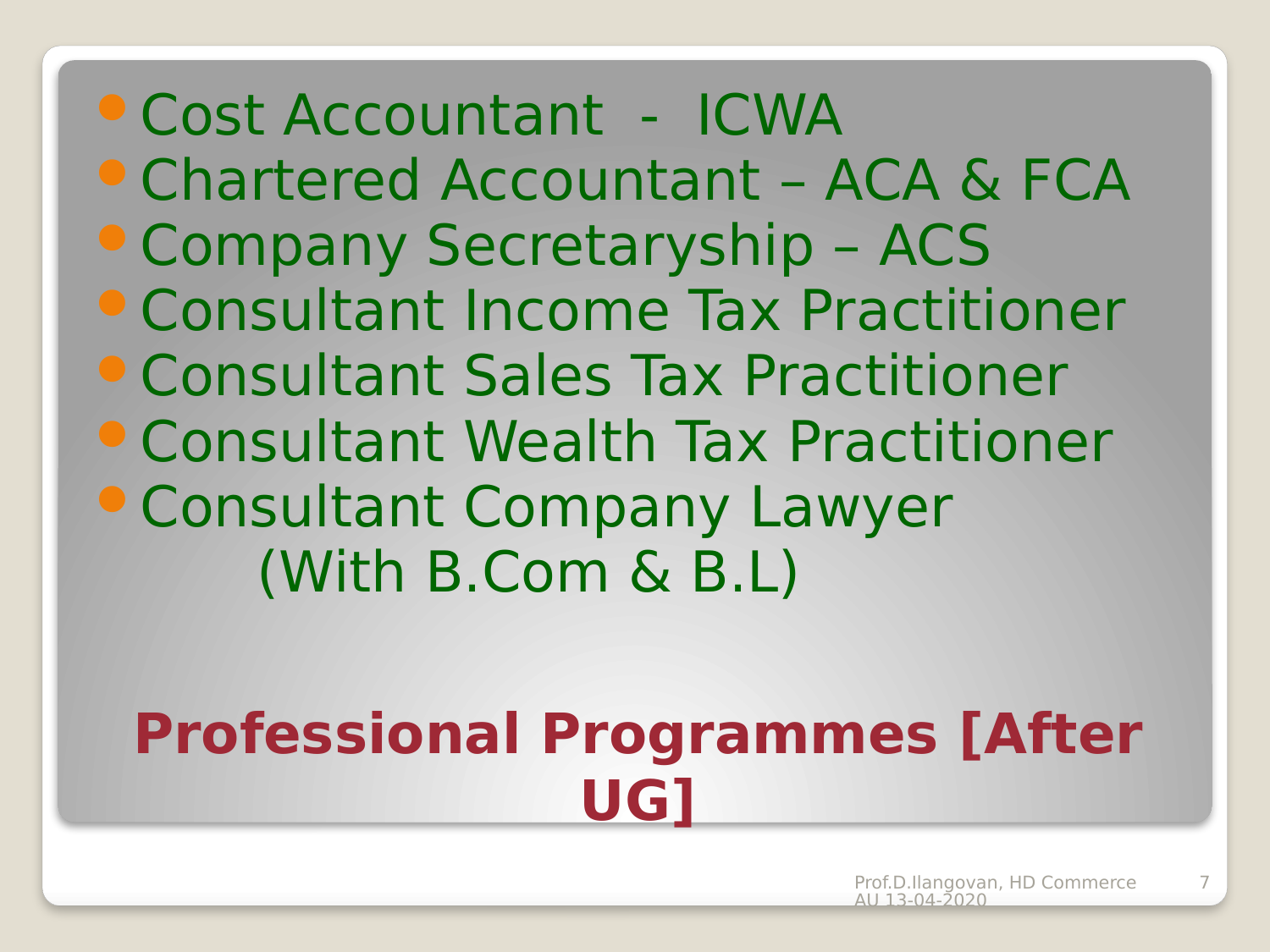

Cost Accountant  -  ICWA
Chartered Accountant – ACA & FCA
Company Secretaryship – ACS
Consultant Income Tax Practitioner
Consultant Sales Tax Practitioner
Consultant Wealth Tax Practitioner
Consultant Company Lawyer
         (With B.Com & B.L)
# Professional Programmes [After UG]
7
Prof.D.Ilangovan, HD Commerce AU 13-04-2020